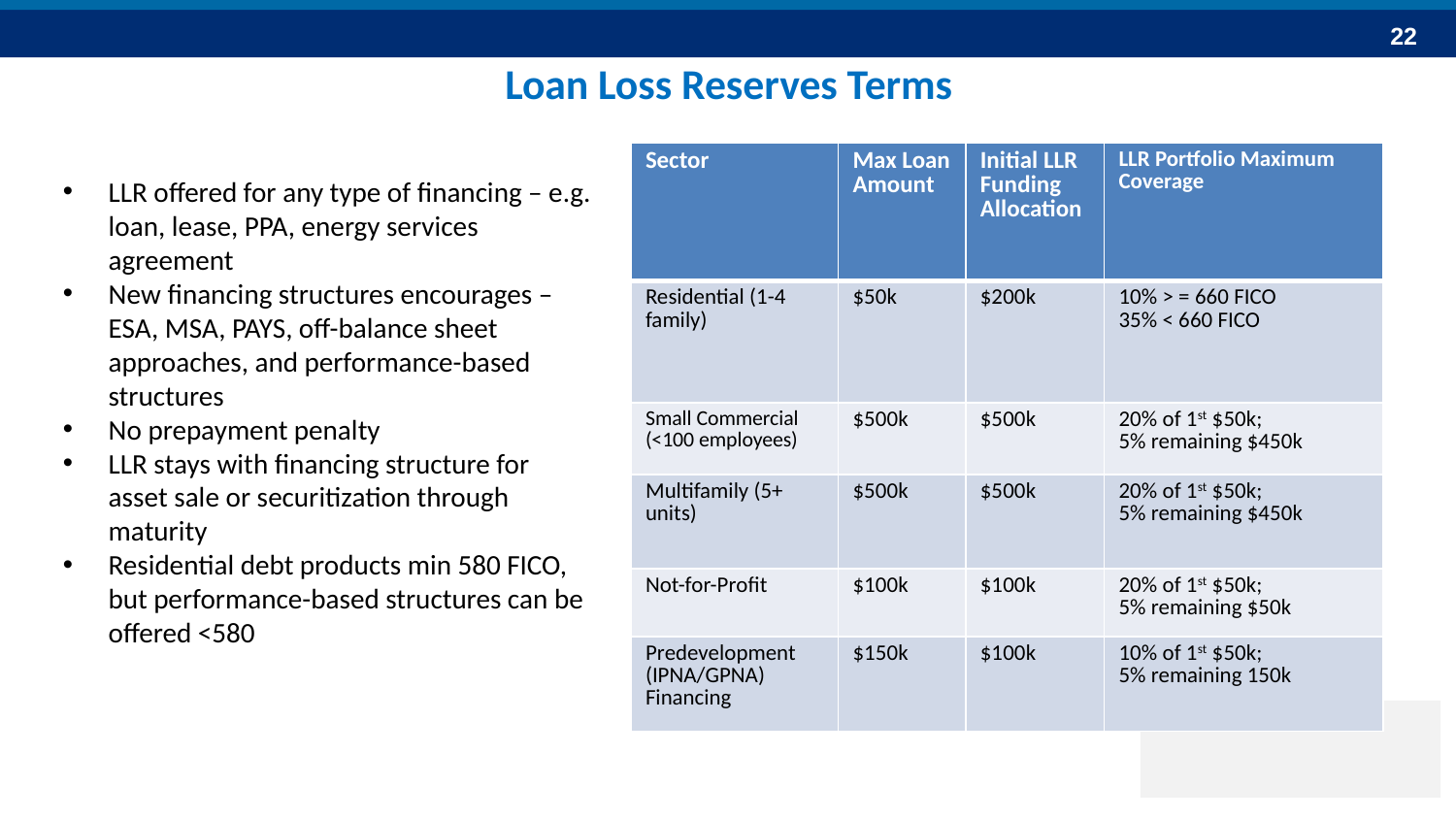

# Loan Loss Reserves Terms
| Sector | Max Loan Amount | Initial LLR Funding Allocation | LLR Portfolio Maximum Coverage |
| --- | --- | --- | --- |
| Residential (1-4 family) | $50k | $200k | 10% > = 660 FICO 35% < 660 FICO |
| Small Commercial (<100 employees) | $500k | $500k | 20% of 1st $50k; 5% remaining $450k |
| Multifamily (5+ units) | $500k | $500k | 20% of 1st $50k; 5% remaining $450k |
| Not-for-Profit | $100k | $100k | 20% of 1st $50k; 5% remaining $50k |
| Predevelopment (IPNA/GPNA) Financing | $150k | $100k | 10% of 1st $50k; 5% remaining 150k |
LLR offered for any type of financing – e.g. loan, lease, PPA, energy services agreement
New financing structures encourages – ESA, MSA, PAYS, off-balance sheet approaches, and performance-based structures
No prepayment penalty
LLR stays with financing structure for asset sale or securitization through maturity
Residential debt products min 580 FICO, but performance-based structures can be offered <580

REEL Introduction for Lenders